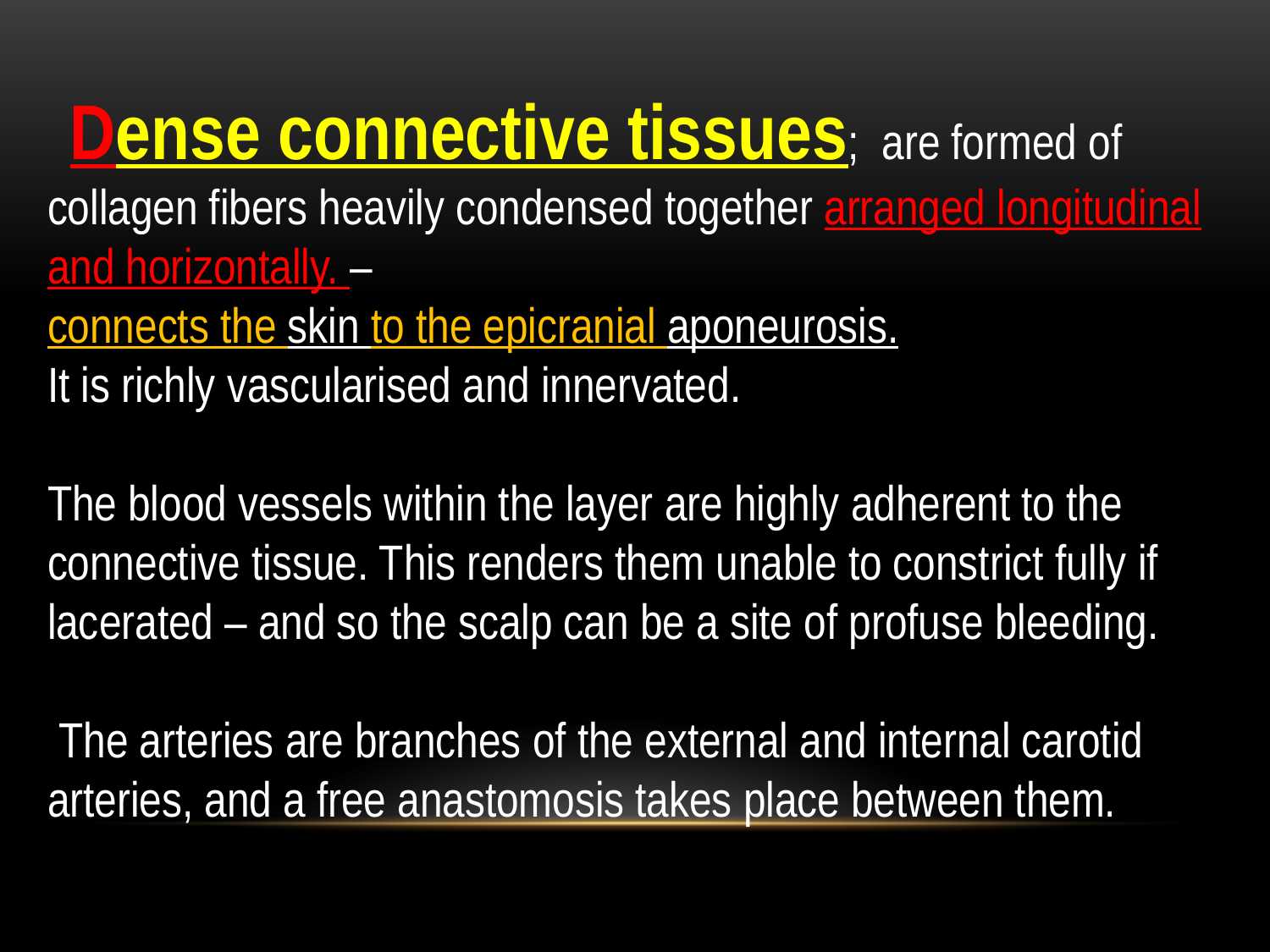

Dense connective tissues;  are formed of collagen fibers heavily condensed together arranged longitudinal and horizontally. –
connects the skin to the epicranial aponeurosis.
It is richly vascularised and innervated.

The blood vessels within the layer are highly adherent to the connective tissue. This renders them unable to constrict fully if lacerated – and so the scalp can be a site of profuse bleeding.

 The arteries are branches of the external and internal carotid arteries, and a free anastomosis takes place between them.